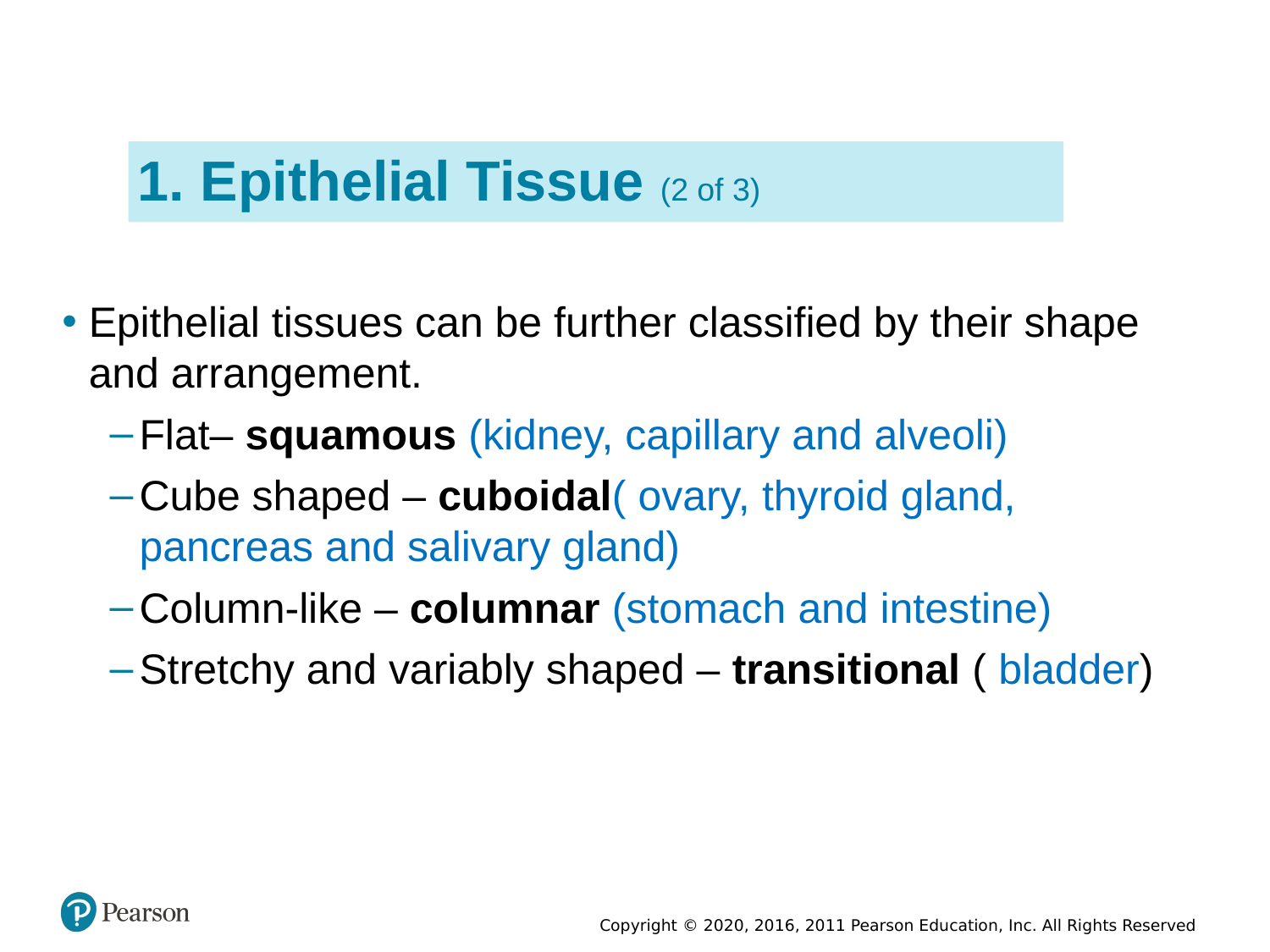

# 1. Epithelial Tissue (2 of 3)
Epithelial tissues can be further classified by their shape and arrangement.
Flat– squamous (kidney, capillary and alveoli)
Cube shaped – cuboidal( ovary, thyroid gland, pancreas and salivary gland)
Column-like – columnar (stomach and intestine)
Stretchy and variably shaped – transitional ( bladder)